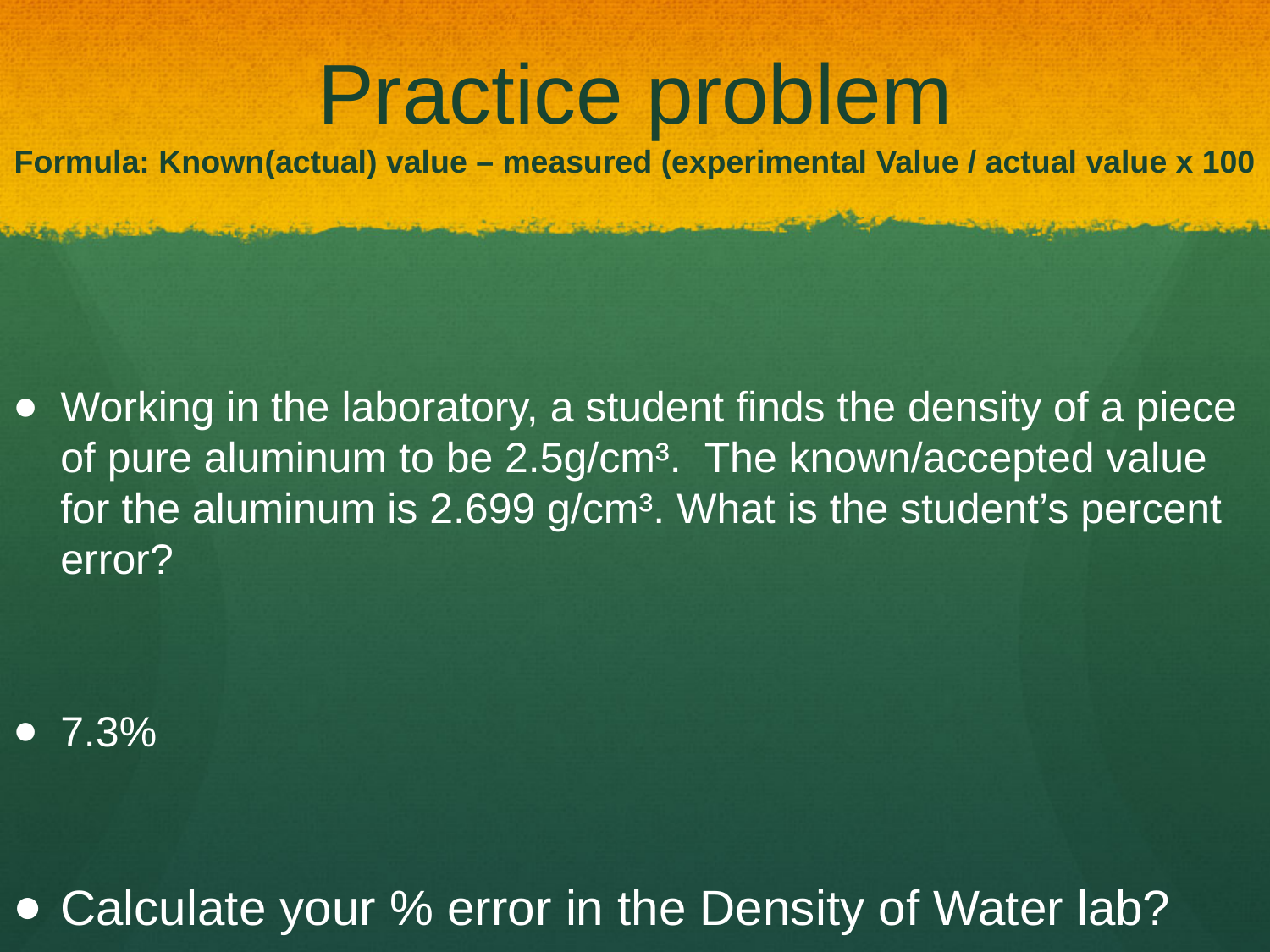

# Practice problem Formula: Known(actual) value – measured (experimental Value / actual value x 100

Working in the laboratory, a student finds the density of a piece of pure aluminum to be 2.5g/cm³.  The known/accepted value for the aluminum is 2.699 g/cm³. What is the student’s percent error?

7.3%

Calculate your % error in the Density of Water lab?